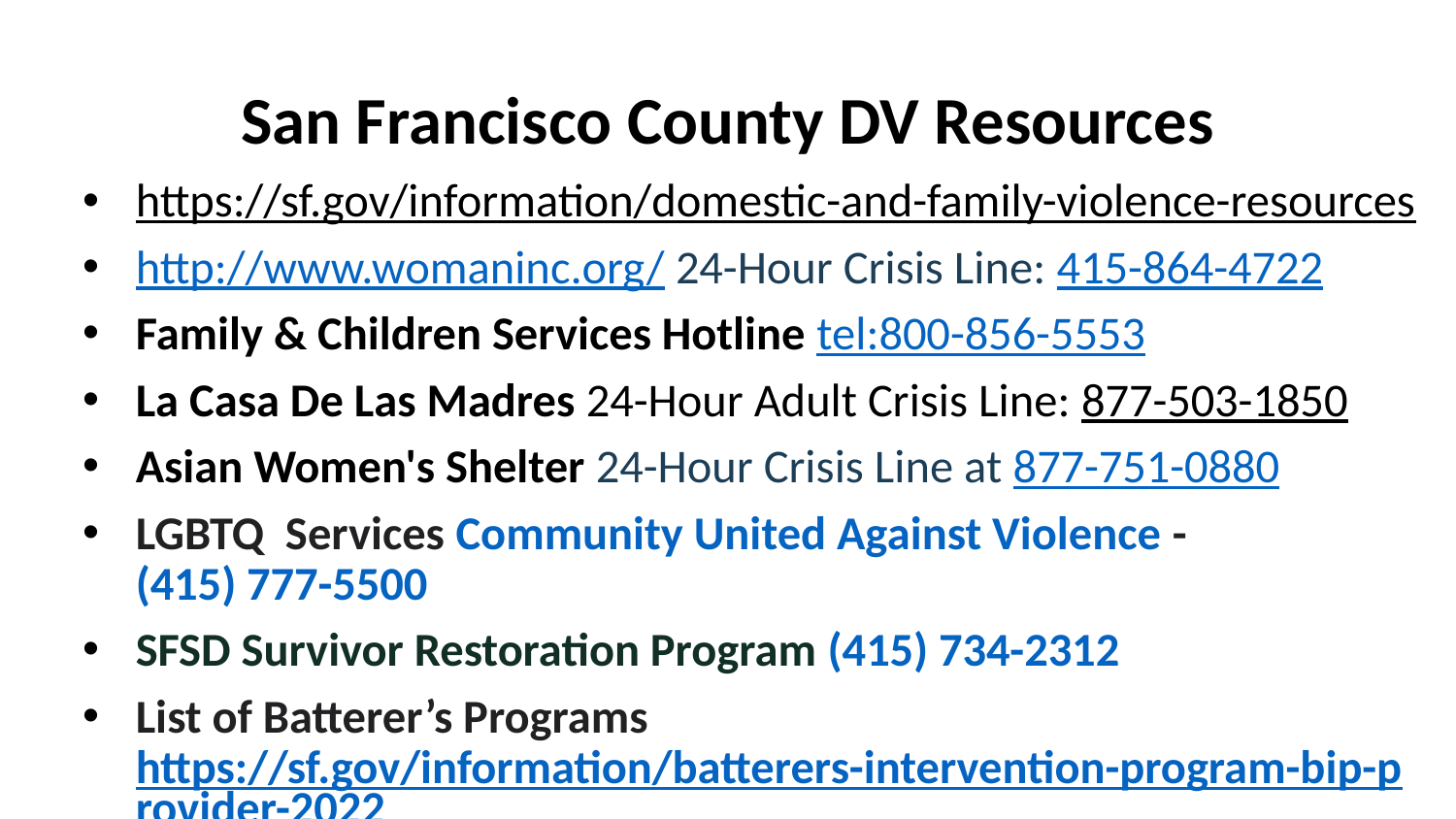

# San Francisco County DV Resources
https://sf.gov/information/domestic-and-family-violence-resources
http://www.womaninc.org/ 24-Hour Crisis Line: 415-864-4722
Family & Children Services Hotline tel:800-856-5553
La Casa De Las Madres 24-Hour Adult Crisis Line: 877-503-1850
Asian Women's Shelter 24-Hour Crisis Line at 877-751-0880
LGBTQ  Services Community United Against Violence - (415) 777-5500
SFSD Survivor Restoration Program (415) 734-2312
List of Batterer’s Programs https://sf.gov/information/batterers-intervention-program-bip-provider-2022